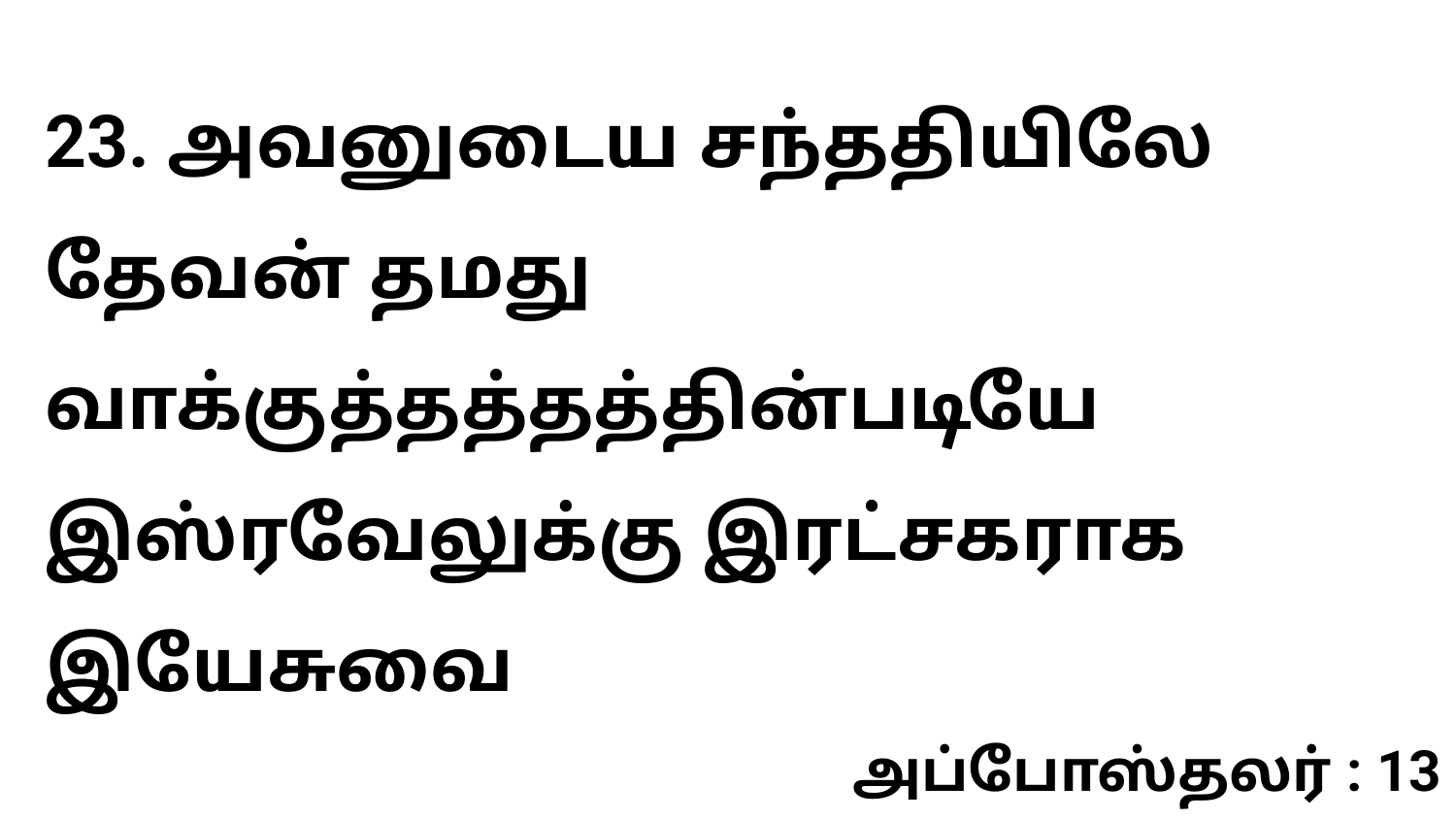

23. அவனுடைய சந்ததியிலே தேவன் தமது வாக்குத்தத்தத்தின்படியே இஸ்ரவேலுக்கு இரட்சகராக இயேசுவை
அப்போஸ்தலர் : 13